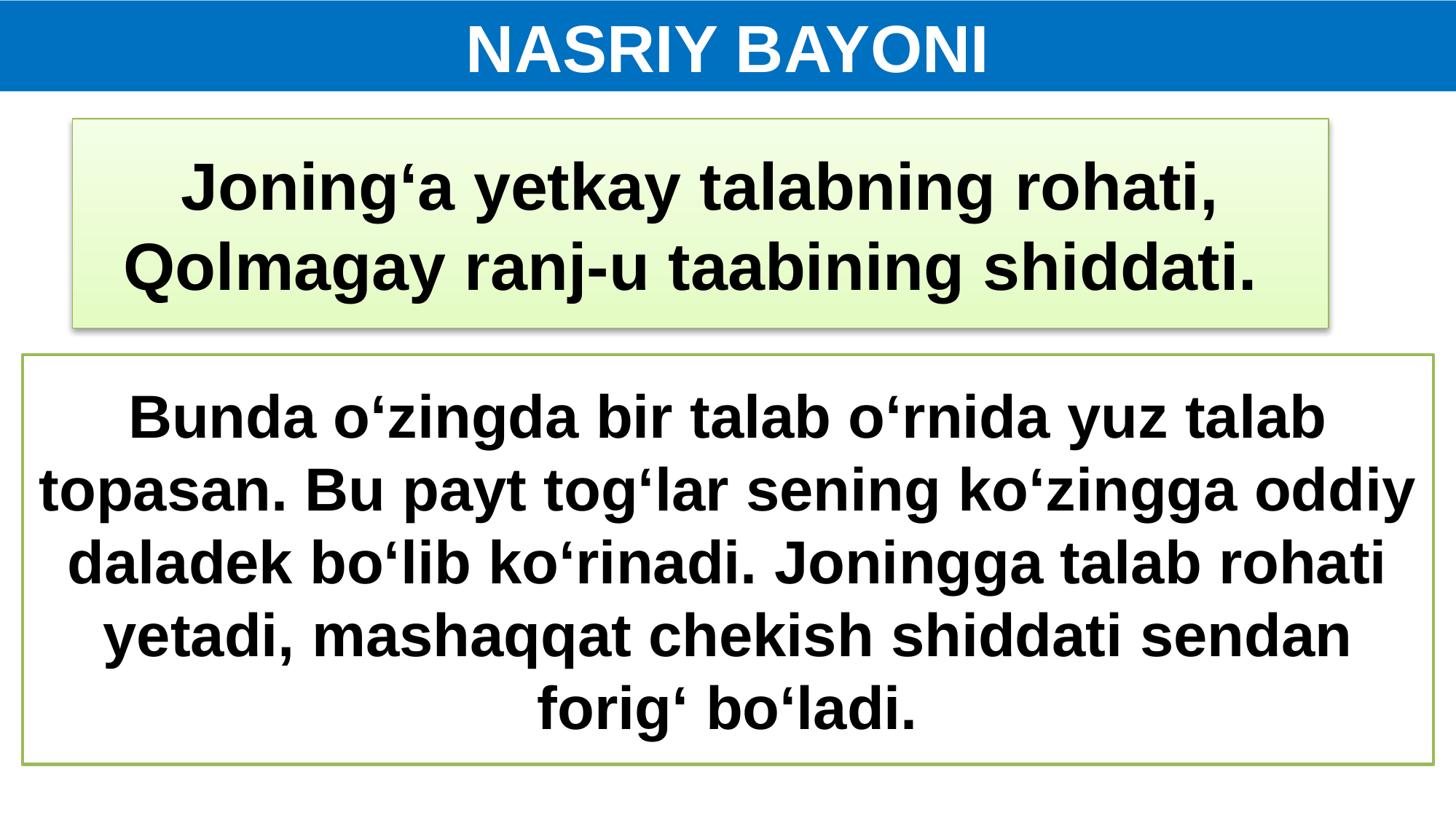

NASRIY BAYONI
Joning‘a yetkay talabning rohati,
Qolmagay ranj-u taabining shiddati.
Bunda o‘zingda bir talab o‘rnida yuz talab topasan. Bu payt tog‘lar sening ko‘zingga oddiy daladek bo‘lib ko‘rinadi. Joningga talab rohati yetadi, mashaqqat chekish shiddati sendan forig‘ bo‘ladi.